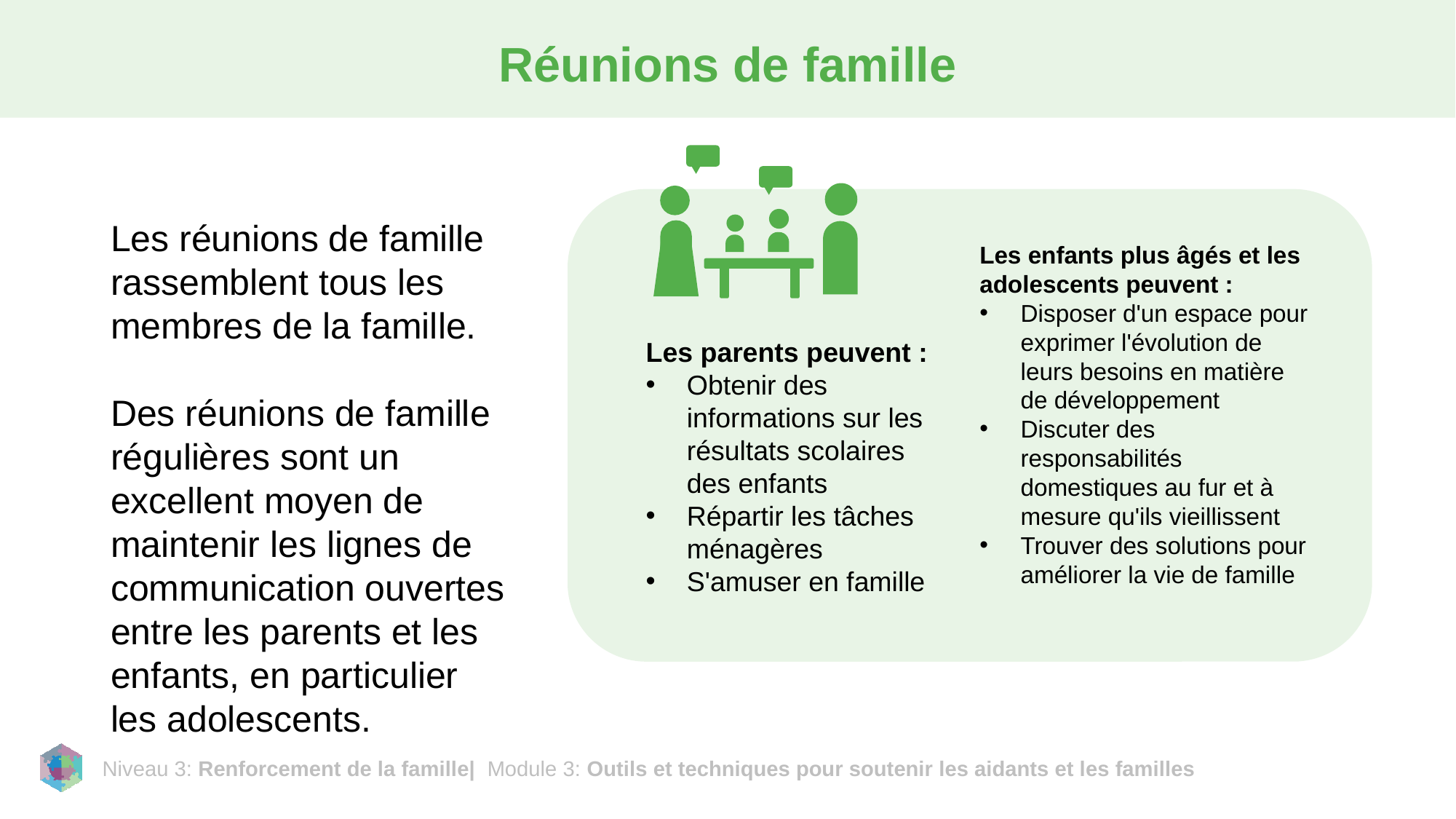

# Réunions de famille

Les réunions de famille rassemblent tous les membres de la famille.

Des réunions de famille régulières sont un excellent moyen de maintenir les lignes de communication ouvertes entre les parents et les enfants, en particulier les adolescents.
Les enfants plus âgés et les adolescents peuvent :
Disposer d'un espace pour exprimer l'évolution de leurs besoins en matière de développement
Discuter des responsabilités domestiques au fur et à mesure qu'ils vieillissent
Trouver des solutions pour améliorer la vie de famille
Les parents peuvent :
Obtenir des informations sur les résultats scolaires des enfants
Répartir les tâches ménagères
S'amuser en famille